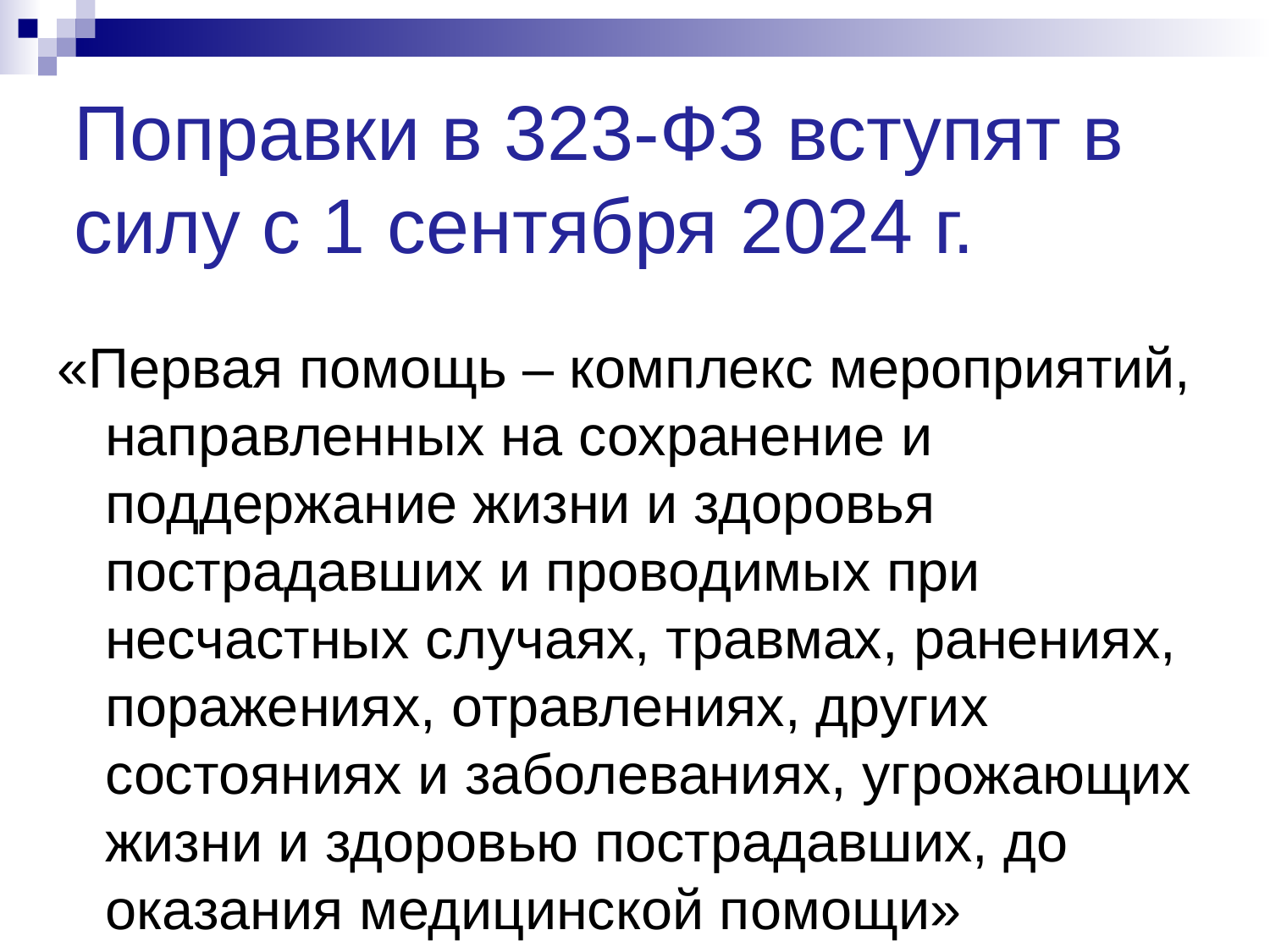

# Поправки в 323-ФЗ вступят в силу с 1 сентября 2024 г.
«Первая помощь – комплекс мероприятий, направленных на сохранение и поддержание жизни и здоровья пострадавших и проводимых при несчастных случаях, травмах, ранениях, поражениях, отравлениях, других состояниях и заболеваниях, угрожающих жизни и здоровью пострадавших, до оказания медицинской помощи»